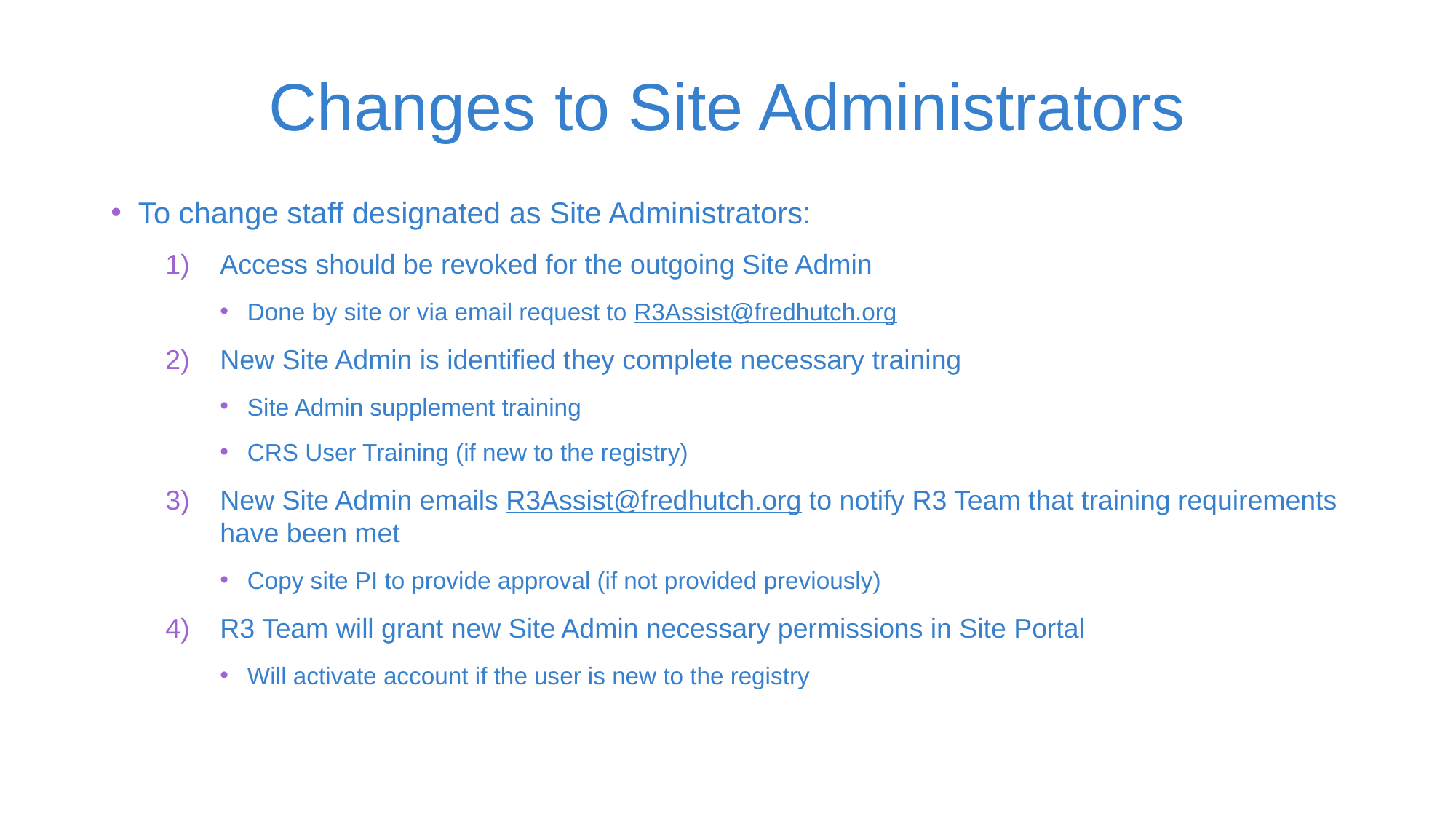

# Changes to Site Administrators
To change staff designated as Site Administrators:
Access should be revoked for the outgoing Site Admin
Done by site or via email request to R3Assist@fredhutch.org
New Site Admin is identified they complete necessary training
Site Admin supplement training
CRS User Training (if new to the registry)
New Site Admin emails R3Assist@fredhutch.org to notify R3 Team that training requirements have been met
Copy site PI to provide approval (if not provided previously)
R3 Team will grant new Site Admin necessary permissions in Site Portal
Will activate account if the user is new to the registry